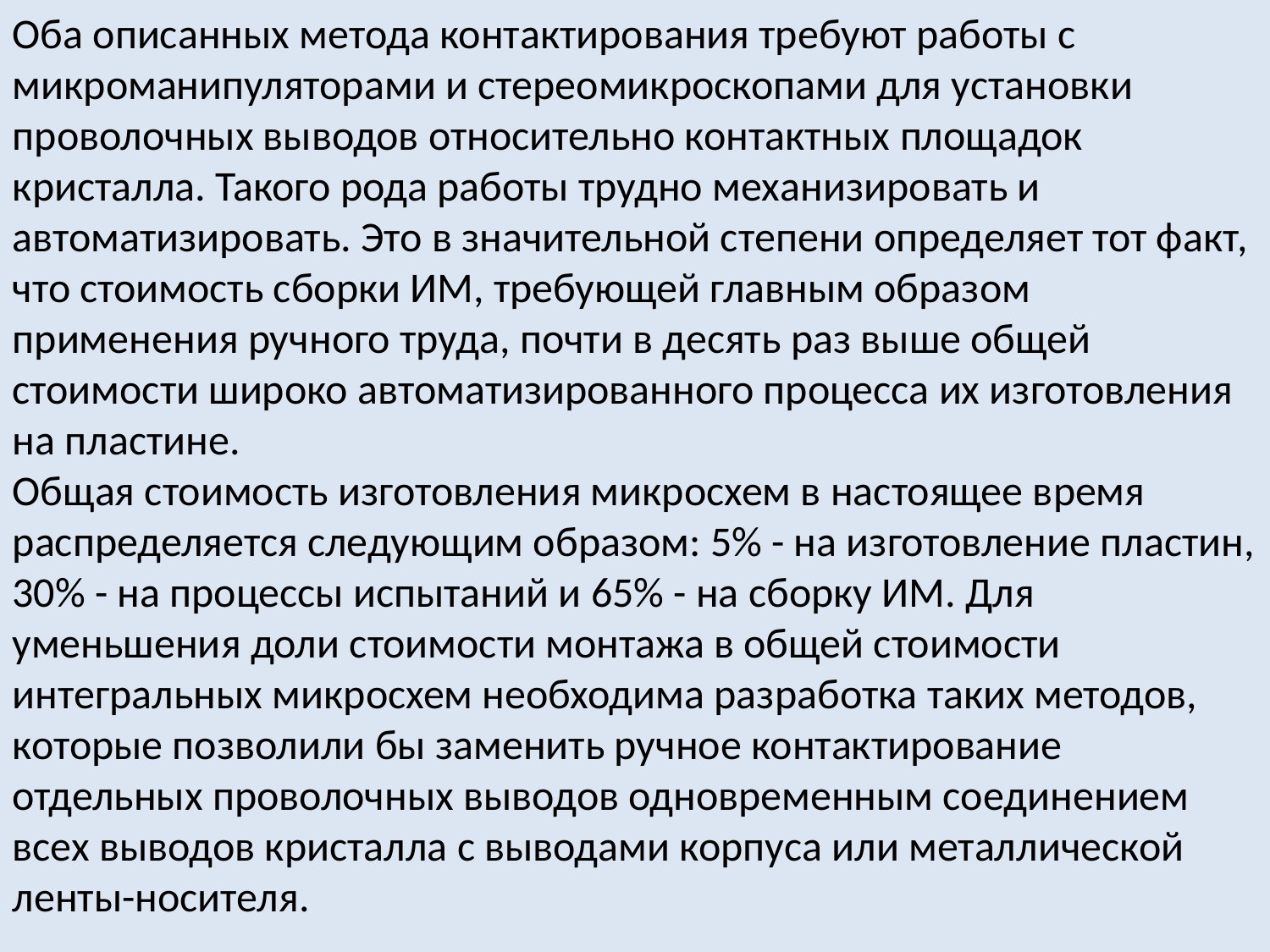

Оба описанных метода контактирования требуют работы с микроманипуляторами и стереомикроскопами для установки проволочных выводов относительно контактных площадок кристалла. Такого рода работы трудно механизировать и автоматизировать. Это в значительной степени определяет тот факт, что стоимость сборки ИМ, требующей главным образом применения ручного труда, почти в десять раз выше общей стоимости широко автоматизированного процесса их изготовления на пластине.
Общая стоимость изготовления микросхем в настоящее время распределяется следующим образом: 5% - на изготовление пластин, 30% - на процессы испытаний и 65% - на сборку ИМ. для уменьшения доли стоимости монтажа в общей стоимости интегральных микросхем необходима разработка таких методов, которые позволили бы заменить ручное контактирование отдельных проволочных выводов одновременным соединением всех выводов кристалла с выводами корпуса или металлической ленты-носителя.